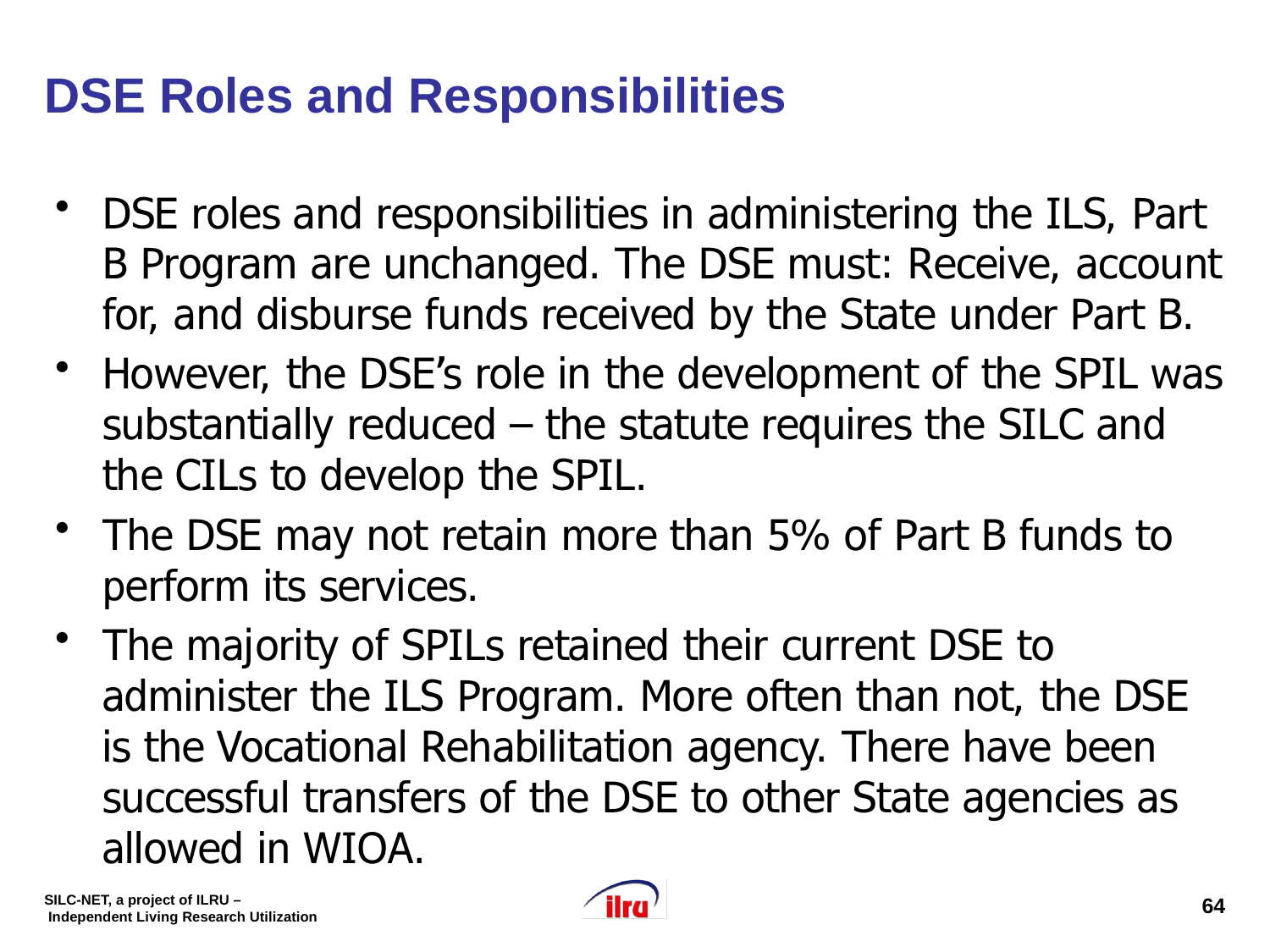

# DSE Roles and Responsibilities
DSE roles and responsibilities in administering the ILS, Part B Program are unchanged. The DSE must: Receive, account for, and disburse funds received by the State under Part B.
However, the DSE’s role in the development of the SPIL was substantially reduced – the statute requires the SILC and the CILs to develop the SPIL.
The DSE may not retain more than 5% of Part B funds to perform its services.
The majority of SPILs retained their current DSE to administer the ILS Program. More often than not, the DSE is the Vocational Rehabilitation agency. There have been successful transfers of the DSE to other State agencies as allowed in WIOA.

64